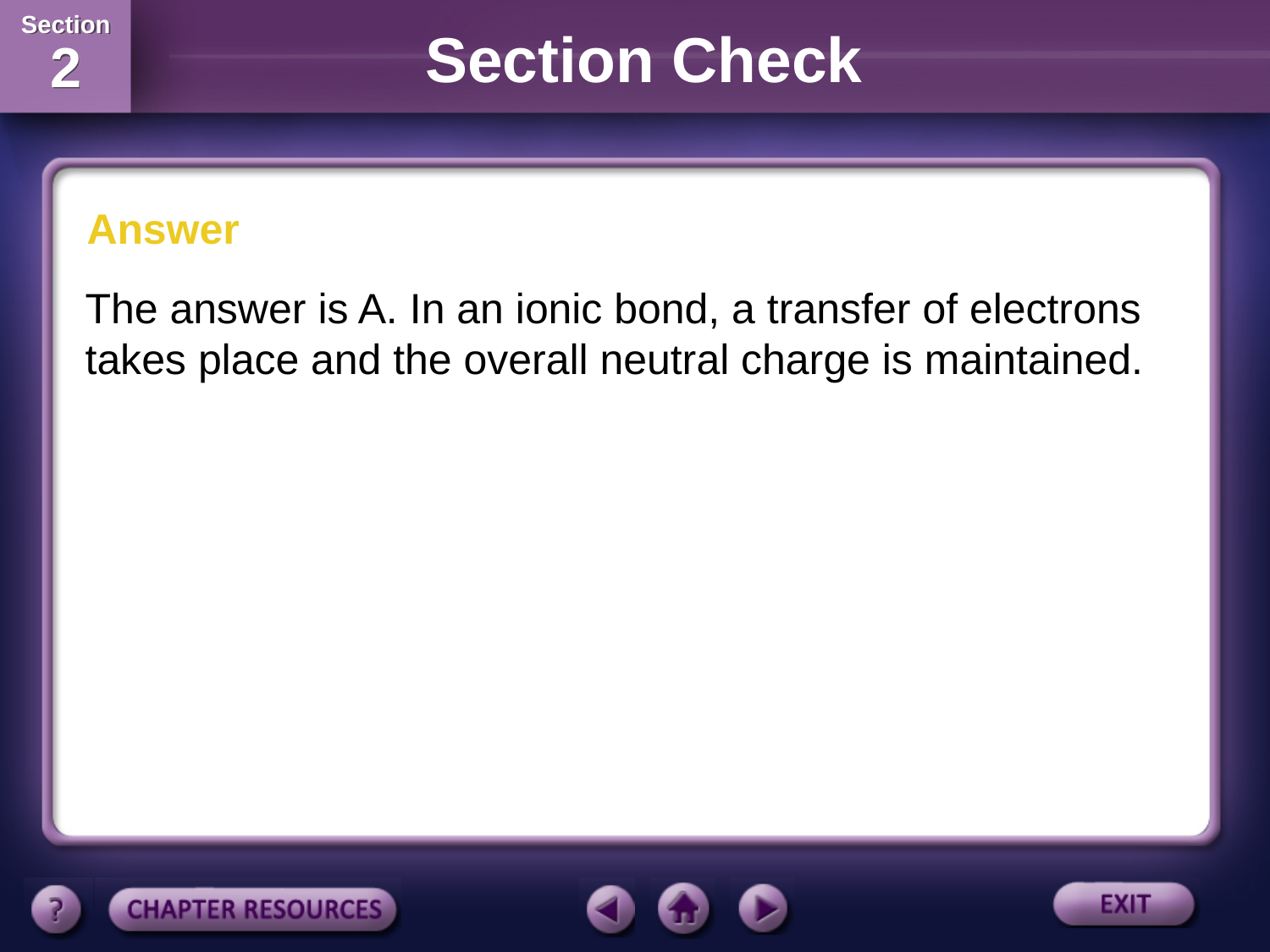

Section Check
Answer
The answer is A. In an ionic bond, a transfer of electrons takes place and the overall neutral charge is maintained.